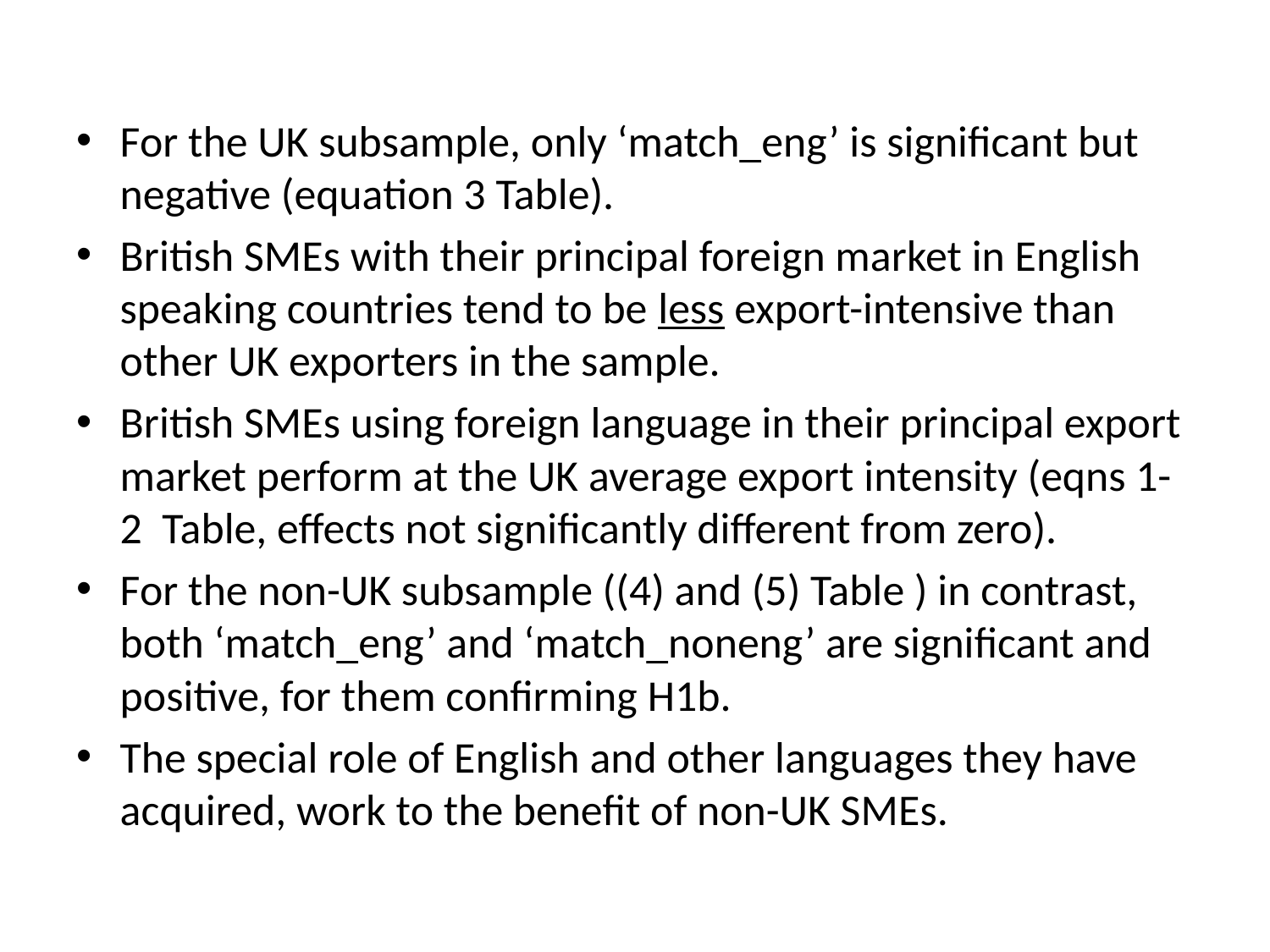

#
For the UK subsample, only ‘match_eng’ is significant but negative (equation 3 Table).
British SMEs with their principal foreign market in English speaking countries tend to be less export-intensive than other UK exporters in the sample.
British SMEs using foreign language in their principal export market perform at the UK average export intensity (eqns 1-2  Table, effects not significantly different from zero).
For the non-UK subsample ((4) and (5) Table ) in contrast, both ‘match_eng’ and ‘match_noneng’ are significant and positive, for them confirming H1b.
The special role of English and other languages they have acquired, work to the benefit of non-UK SMEs.